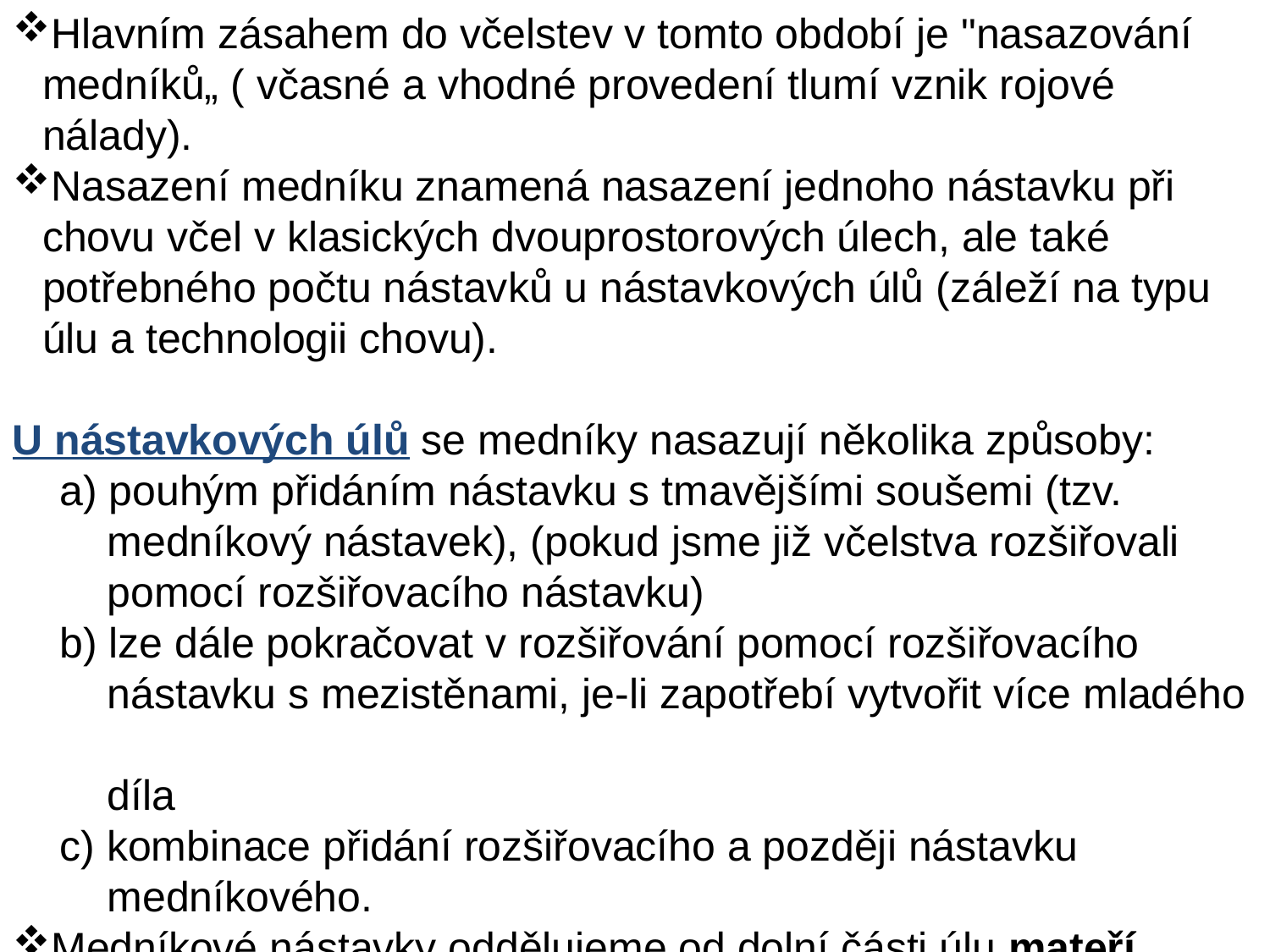

Hlavním zásahem do včelstev v tomto období je "nasazování medníků„ ( včasné a vhodné provedení tlumí vznik rojové nálady).
Nasazení medníku znamená nasazení jednoho nástavku při chovu včel v klasických dvouprostorových úlech, ale také potřebného počtu nástavků u nástavkových úlů (záleží na typu úlu a technologii chovu).

U nástavkových úlů se medníky nasazují několika způsoby:
    a) pouhým přidáním nástavku s tmavějšími soušemi (tzv.
        medníkový nástavek), (pokud jsme již včelstva rozšiřovali
        pomocí rozšiřovacího nástavku)
    b) lze dále pokračovat v rozšiřování pomocí rozšiřovacího
        nástavku s mezistěnami, je-li zapotřebí vytvořit více mladého
        díla
    c) kombinace přidání rozšiřovacího a později nástavku
        medníkového.
Medníkové nástavky oddělujeme od dolní části úlu mateří mřížkou.